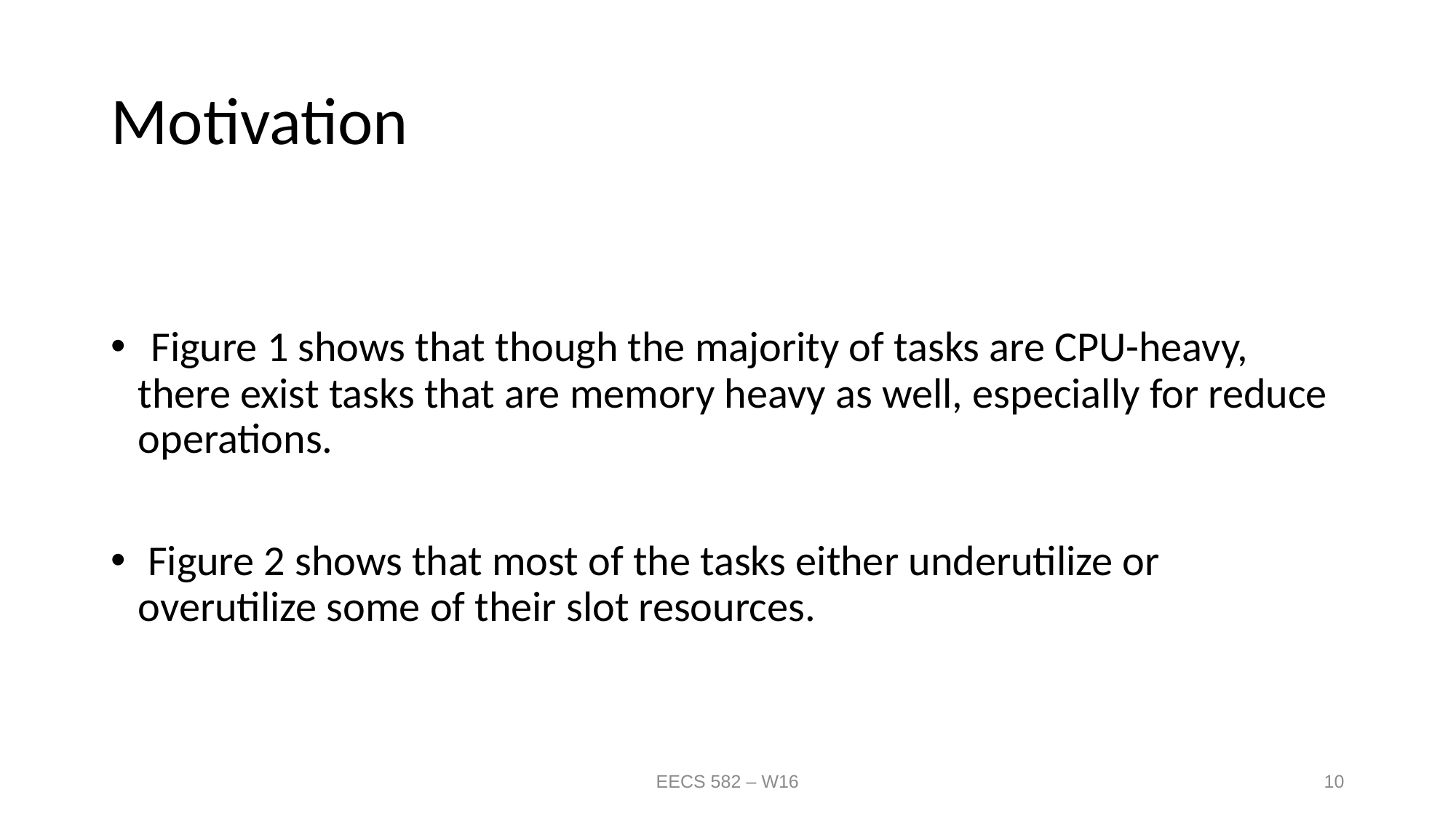

# Motivation
 Figure 1 shows that though the majority of tasks are CPU-heavy, there exist tasks that are memory heavy as well, especially for reduce operations.

 Figure 2 shows that most of the tasks either underutilize or overutilize some of their slot resources.
EECS 582 – W16
10